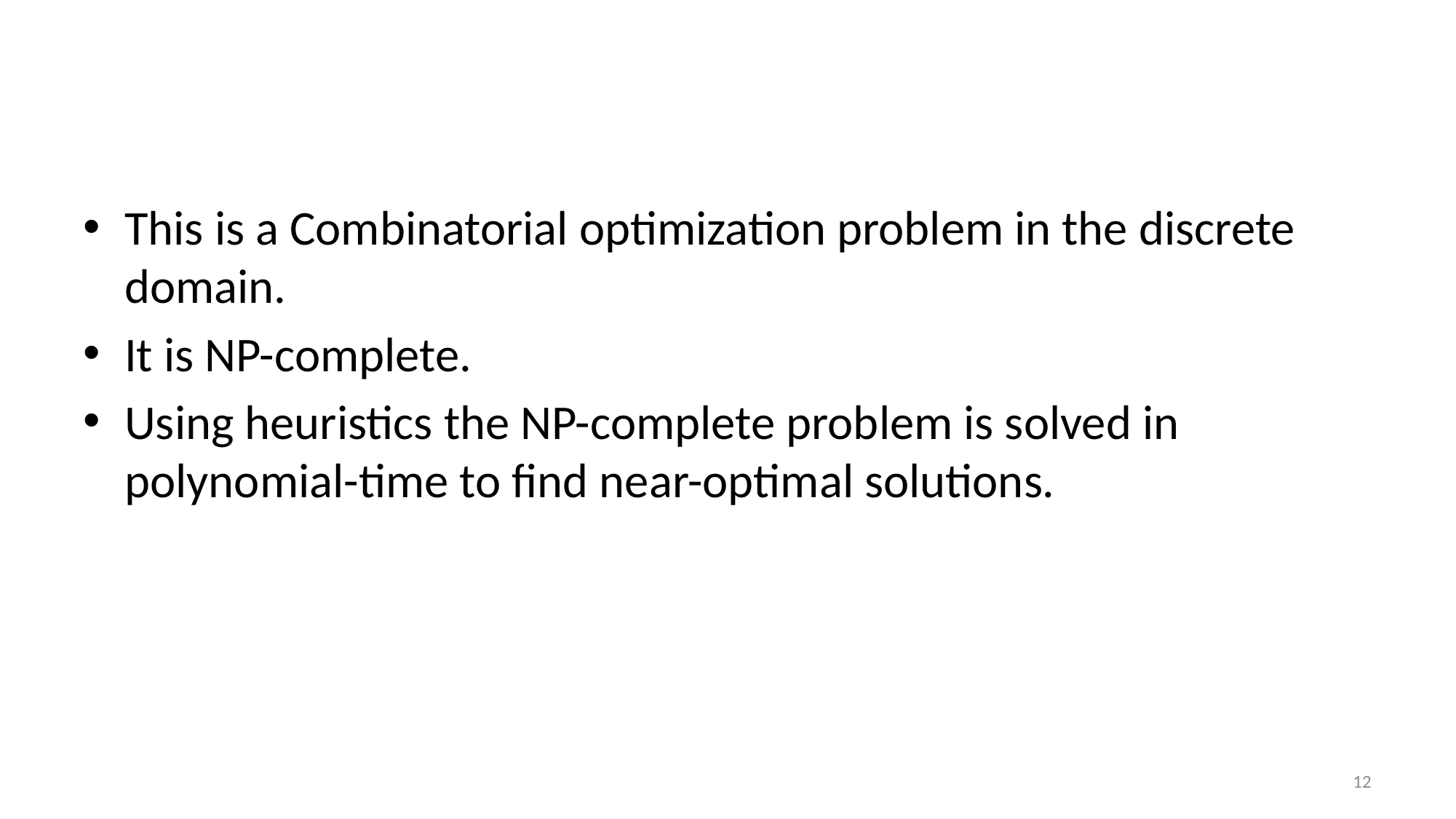

#
This is a Combinatorial optimization problem in the discrete domain.
It is NP-complete.
Using heuristics the NP-complete problem is solved in polynomial-time to find near-optimal solutions.

12